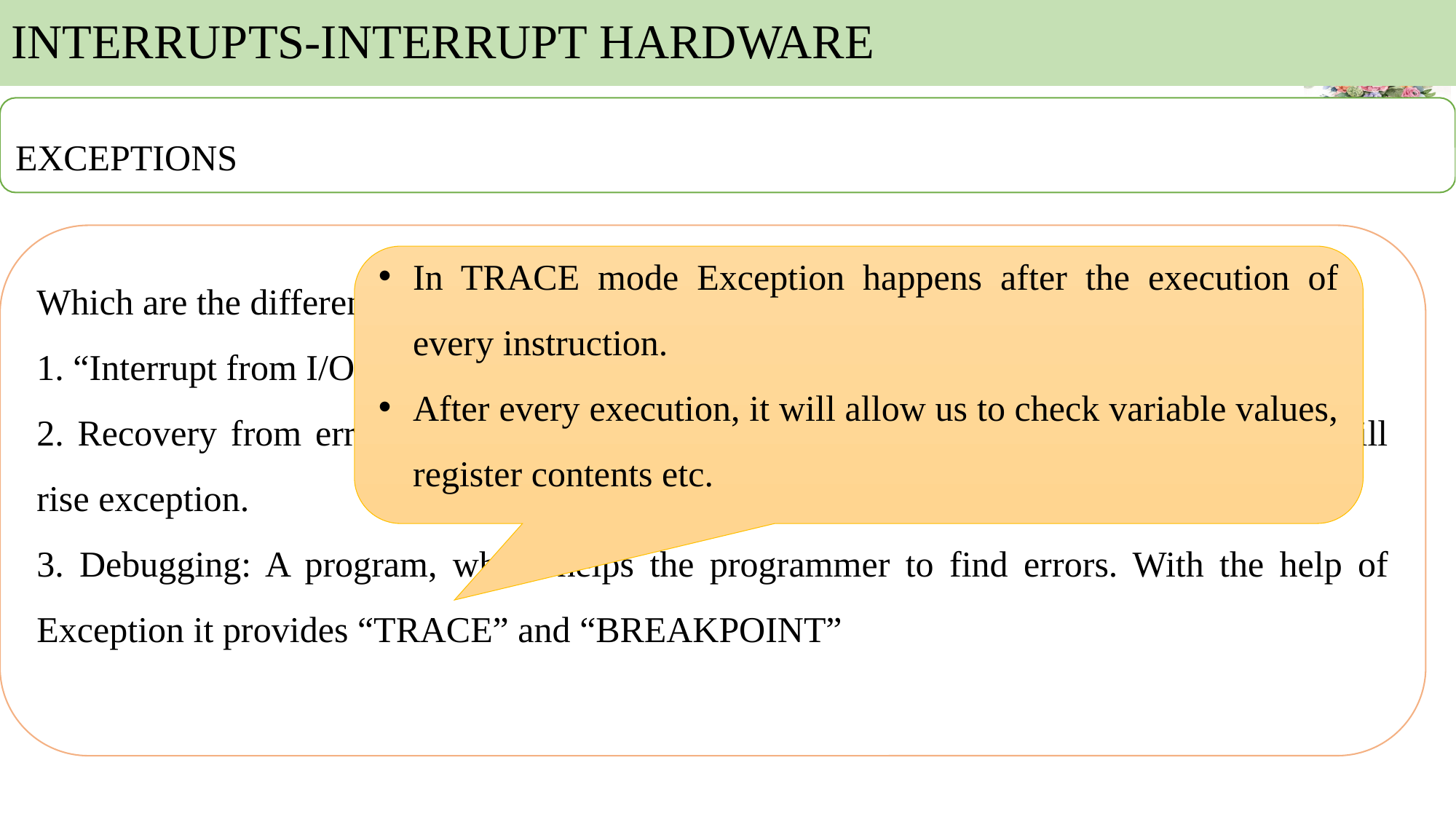

# INTERRUPTS-INTERRUPT HARDWARE
EXCEPTIONS
Which are the different kinds of Exception?
1. “Interrupt from I/O device” is also an exception.
2. Recovery from error: Some instruction level error/Operation level error, processor will rise exception.
3. Debugging: A program, which helps the programmer to find errors. With the help of Exception it provides “TRACE” and “BREAKPOINT”

In TRACE mode Exception happens after the execution of every instruction.
After every execution, it will allow us to check variable values, register contents etc.